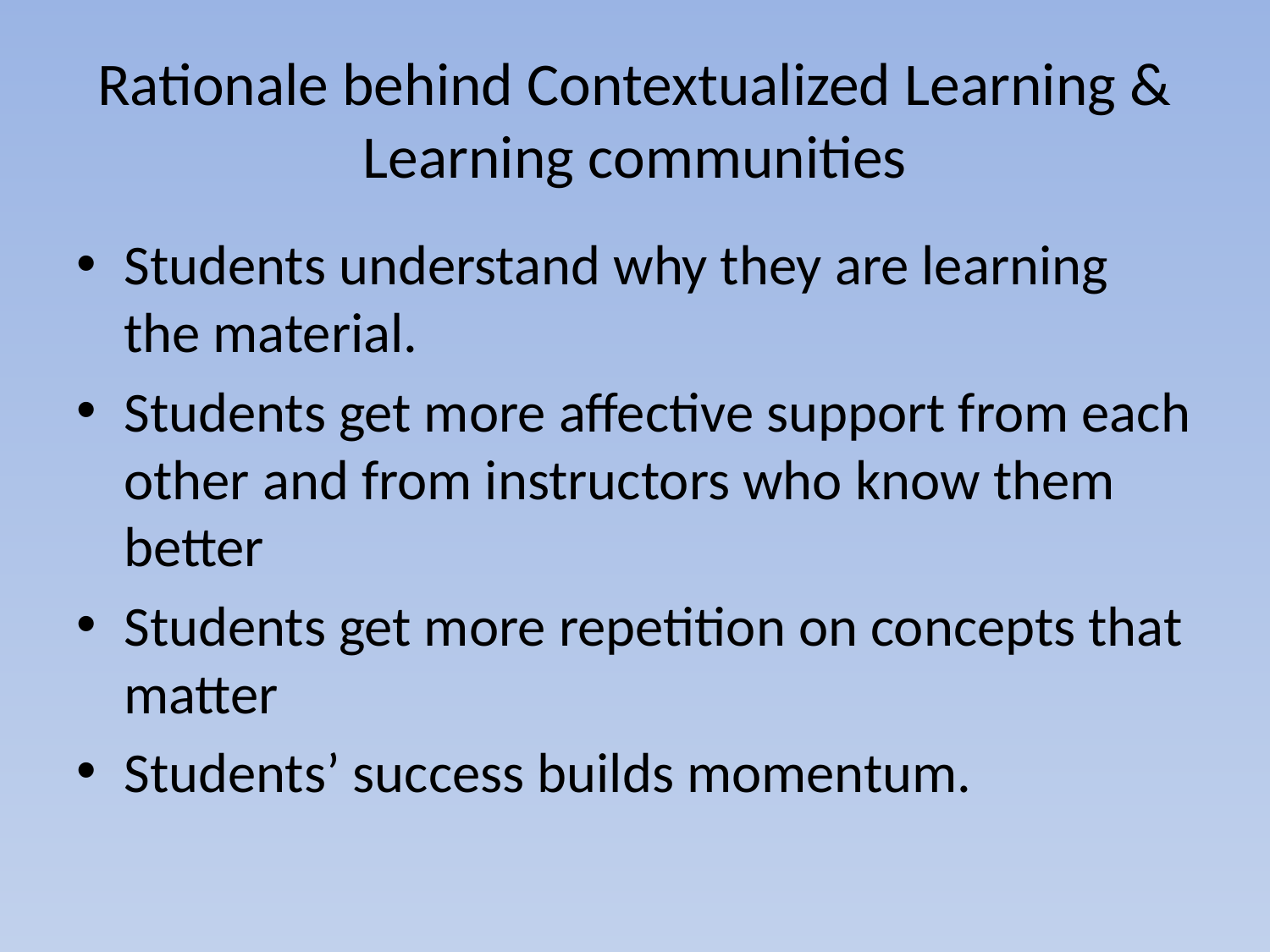

# Rationale behind Contextualized Learning & Learning communities
Students understand why they are learning the material.
Students get more affective support from each other and from instructors who know them better
Students get more repetition on concepts that matter
Students’ success builds momentum.